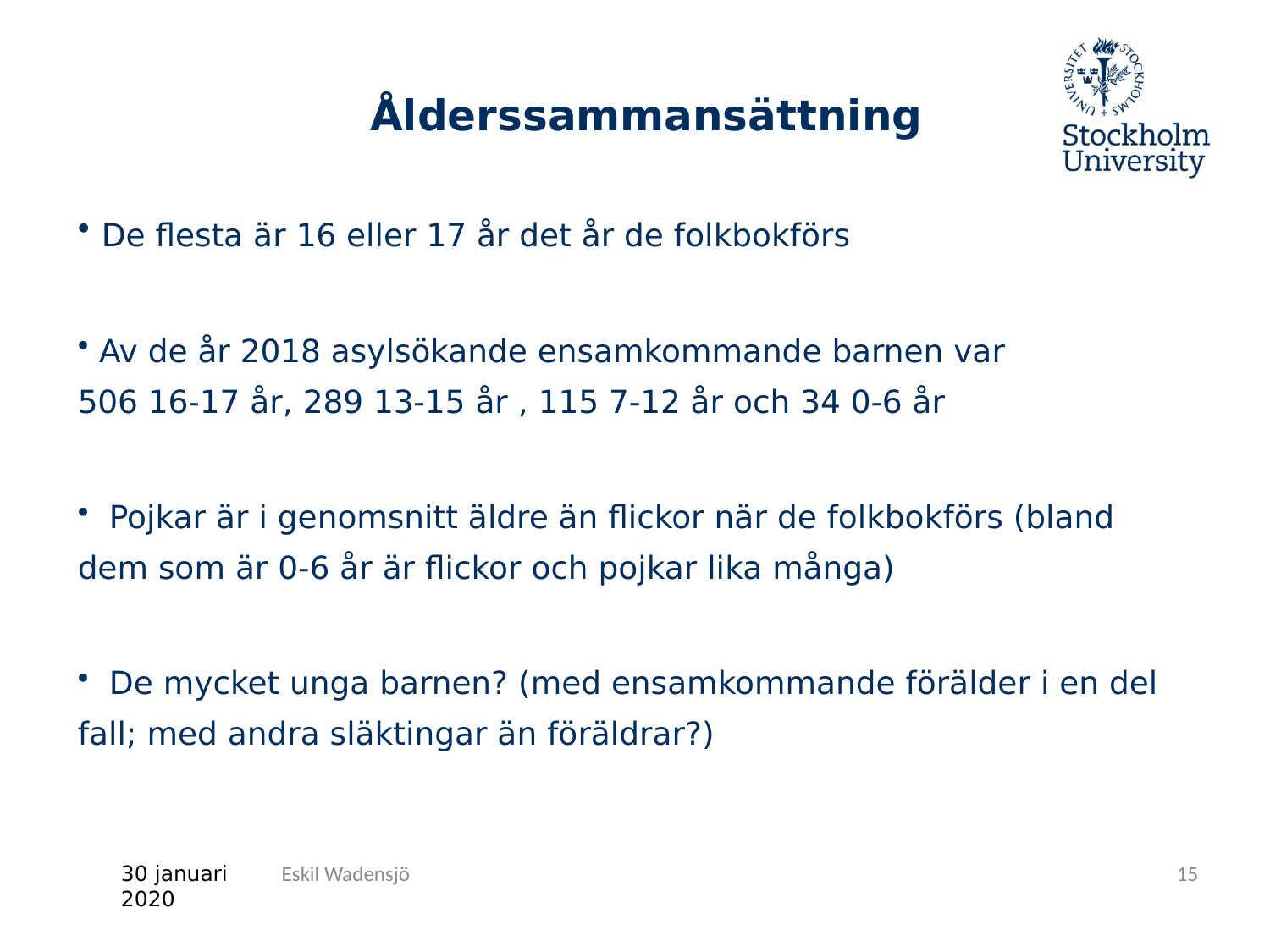

# Ålderssammansättning
 De flesta är 16 eller 17 år det år de folkbokförs

 Av de år 2018 asylsökande ensamkommande barnen var
506 16-17 år, 289 13-15 år , 115 7-12 år och 34 0-6 år

  Pojkar är i genomsnitt äldre än flickor när de folkbokförs (bland dem som är 0-6 år är flickor och pojkar lika många)

  De mycket unga barnen? (med ensamkommande förälder i en del fall; med andra släktingar än föräldrar?)

30 januari 2020
Eskil Wadensjö
15